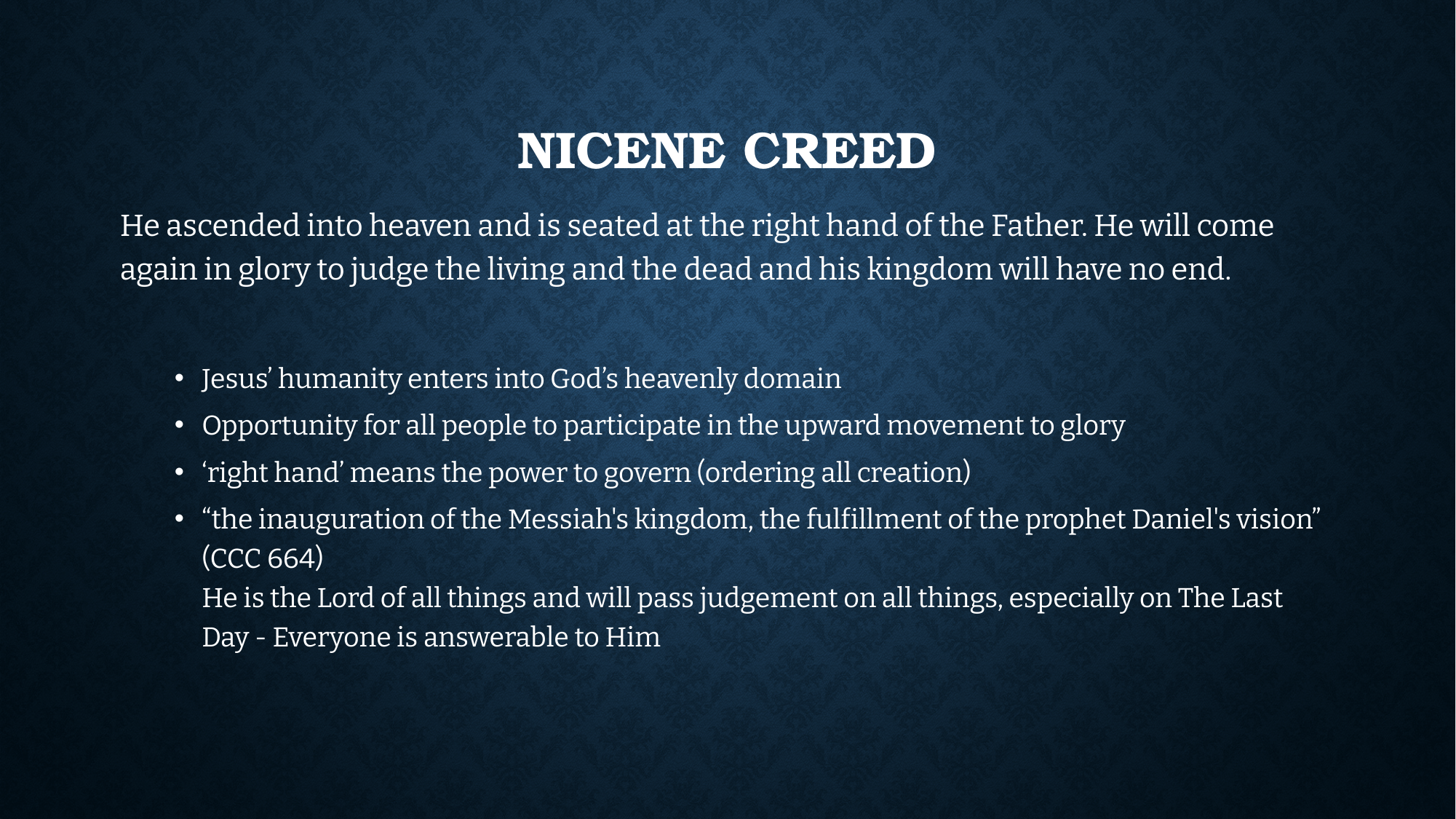

# Nicene Creed
He ascended into heaven and is seated at the right hand of the Father. He will come again in glory to judge the living and the dead and his kingdom will have no end.

Jesus’ humanity enters into God’s heavenly domain
Opportunity for all people to participate in the upward movement to glory
‘right hand’ means the power to govern (ordering all creation)
“the inauguration of the Messiah's kingdom, the fulfillment of the prophet Daniel's vision” (CCC 664)
He is the Lord of all things and will pass judgement on all things, especially on The Last Day - Everyone is answerable to Him